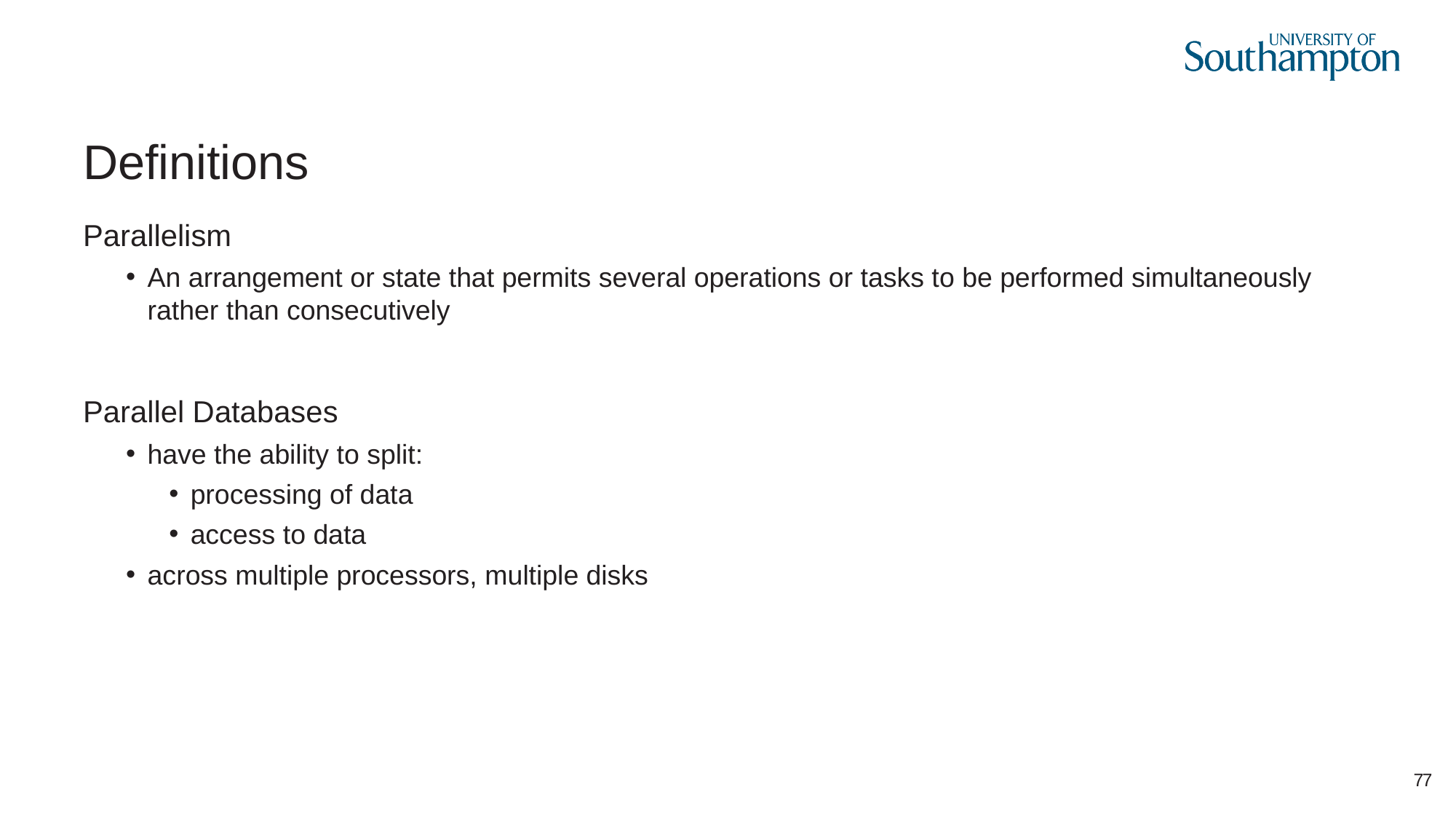

# Definitions
Parallelism
An arrangement or state that permits several operations or tasks to be performed simultaneously rather than consecutively

Parallel Databases
have the ability to split:
processing of data
access to data
across multiple processors, multiple disks

7